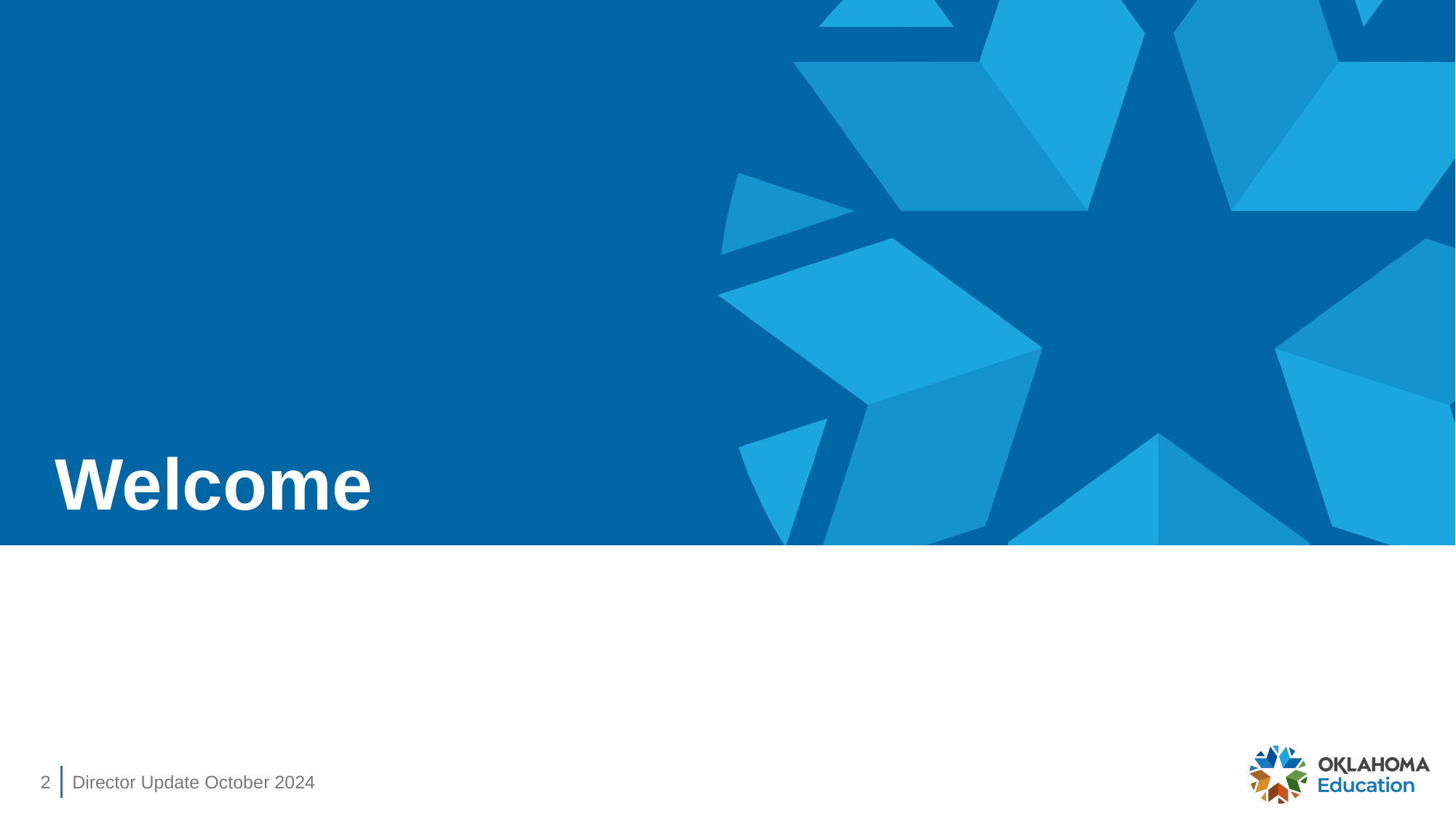

# Welcome

2
Director Update October 2024